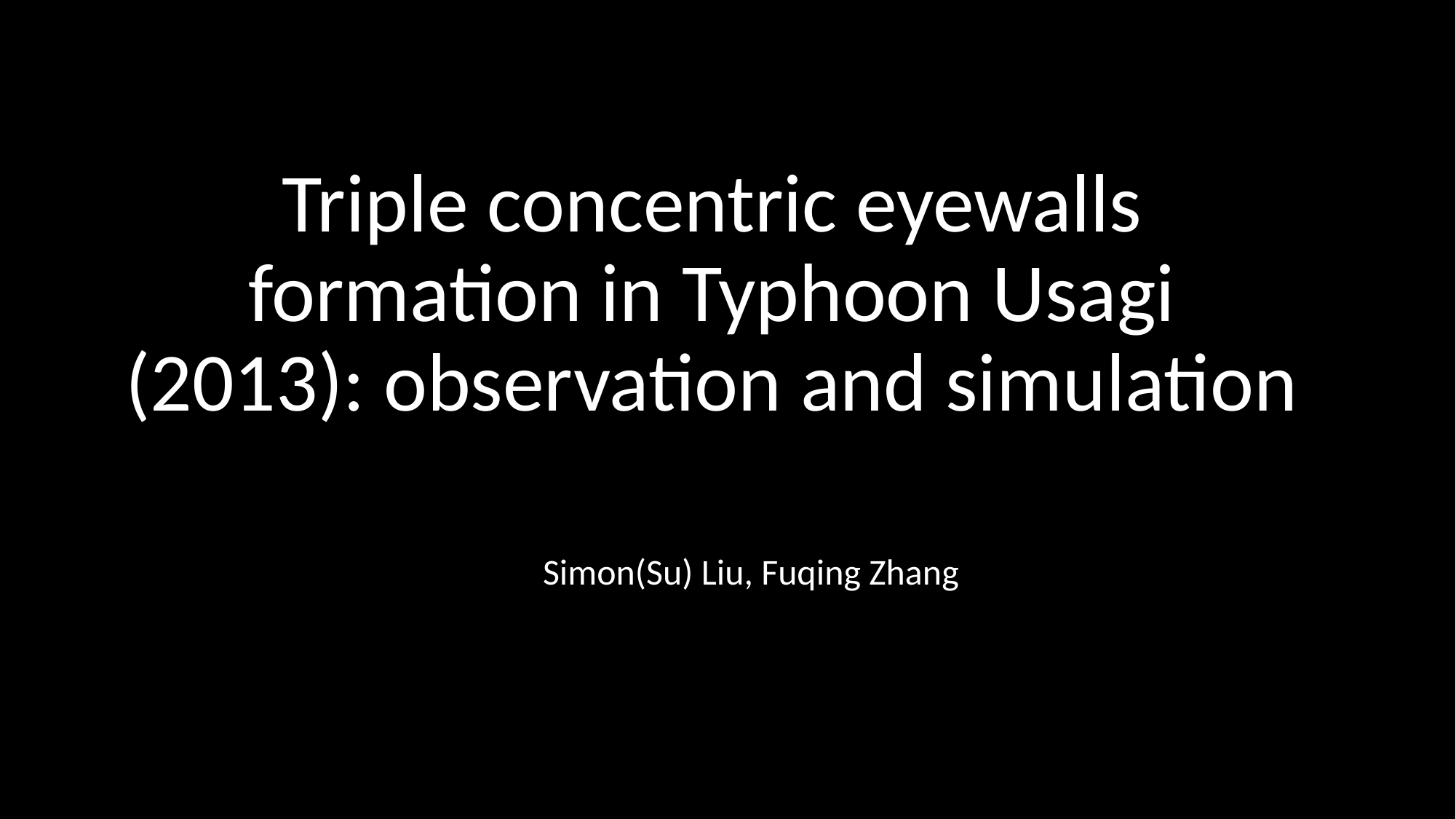

# Triple concentric eyewalls formation in Typhoon Usagi (2013): observation and simulation
Simon(Su) Liu, Fuqing Zhang